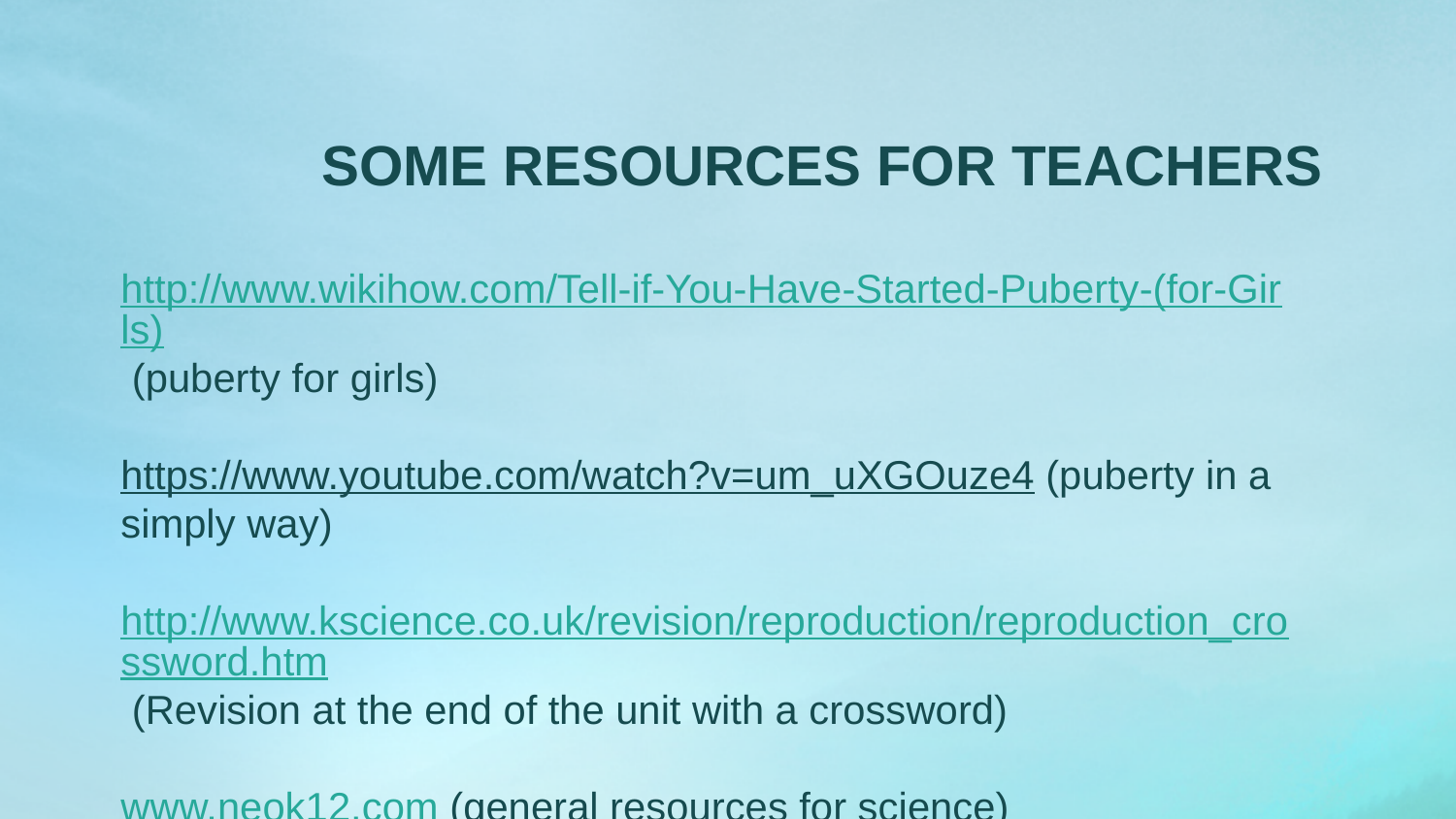

SOME RESOURCES FOR TEACHERS
http://www.wikihow.com/Tell-if-You-Have-Started-Puberty-(for-Girls) (puberty for girls)

https://www.youtube.com/watch?v=um_uXGOuze4 (puberty in a simply way)

http://www.kscience.co.uk/revision/reproduction/reproduction_crossword.htm (Revision at the end of the unit with a crossword)

www.neok12.com (general resources for science)